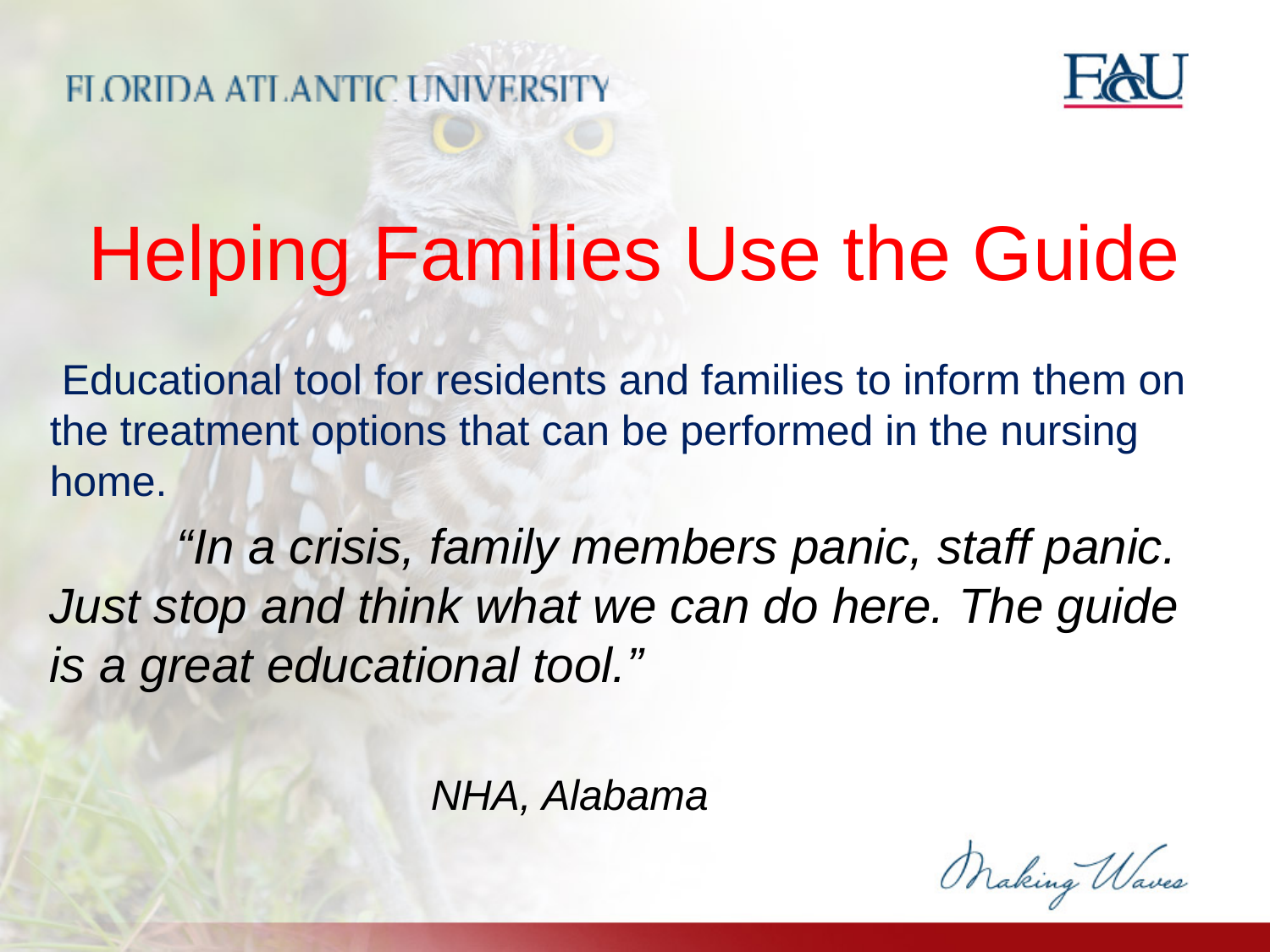

# Helping Families Use the Guide
 Educational tool for residents and families to inform them on the treatment options that can be performed in the nursing home.
	“In a crisis, family members panic, staff panic. Just stop and think what we can do here. The guide is a great educational tool.”
												NHA, Alabama